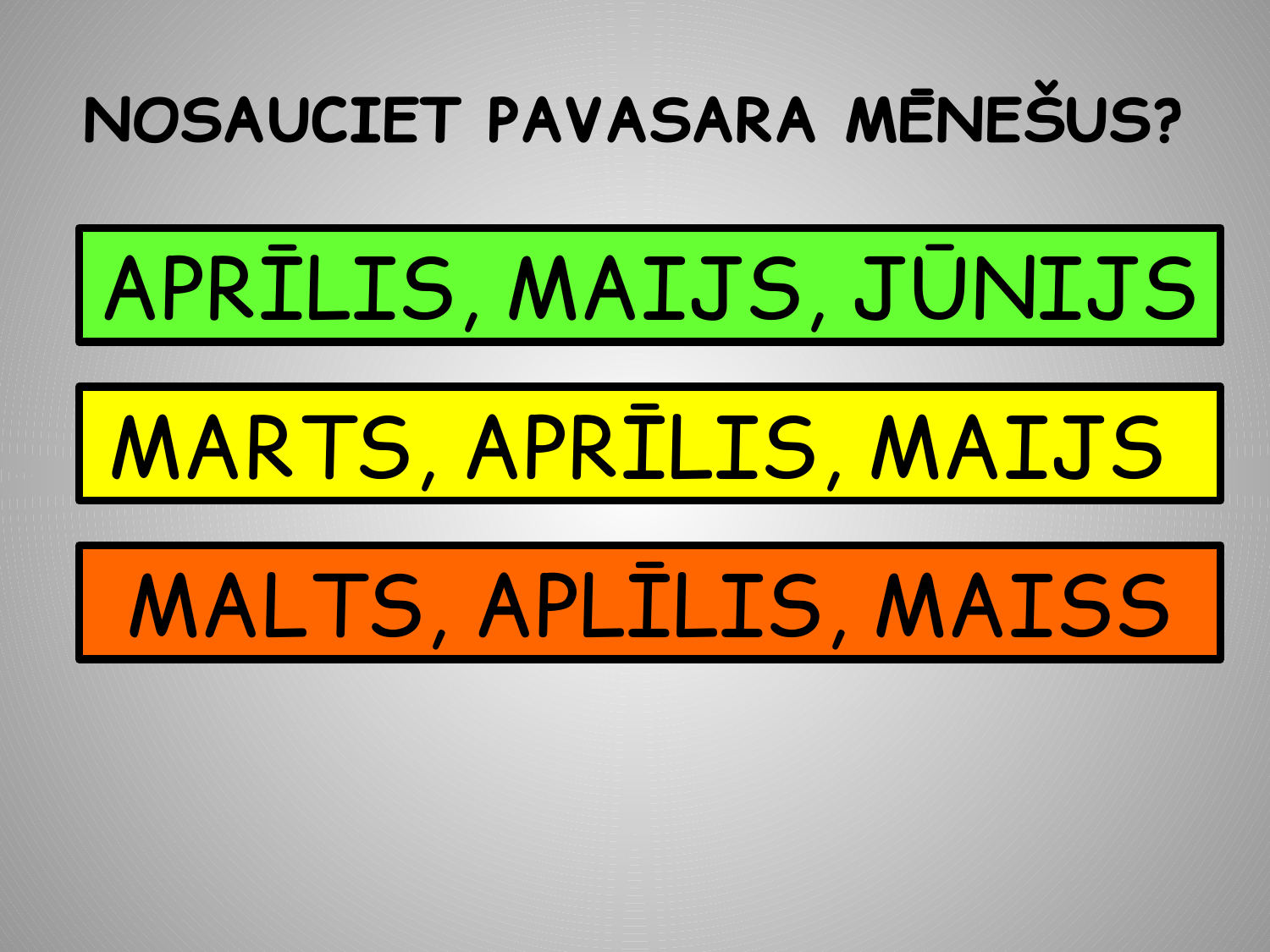

# NOSAUCIET PAVASARA MĒNEŠUS?
APRĪLIS, MAIJS, JŪNIJS
MARTS, APRĪLIS, MAIJS
MALTS, APLĪLIS, MAISS